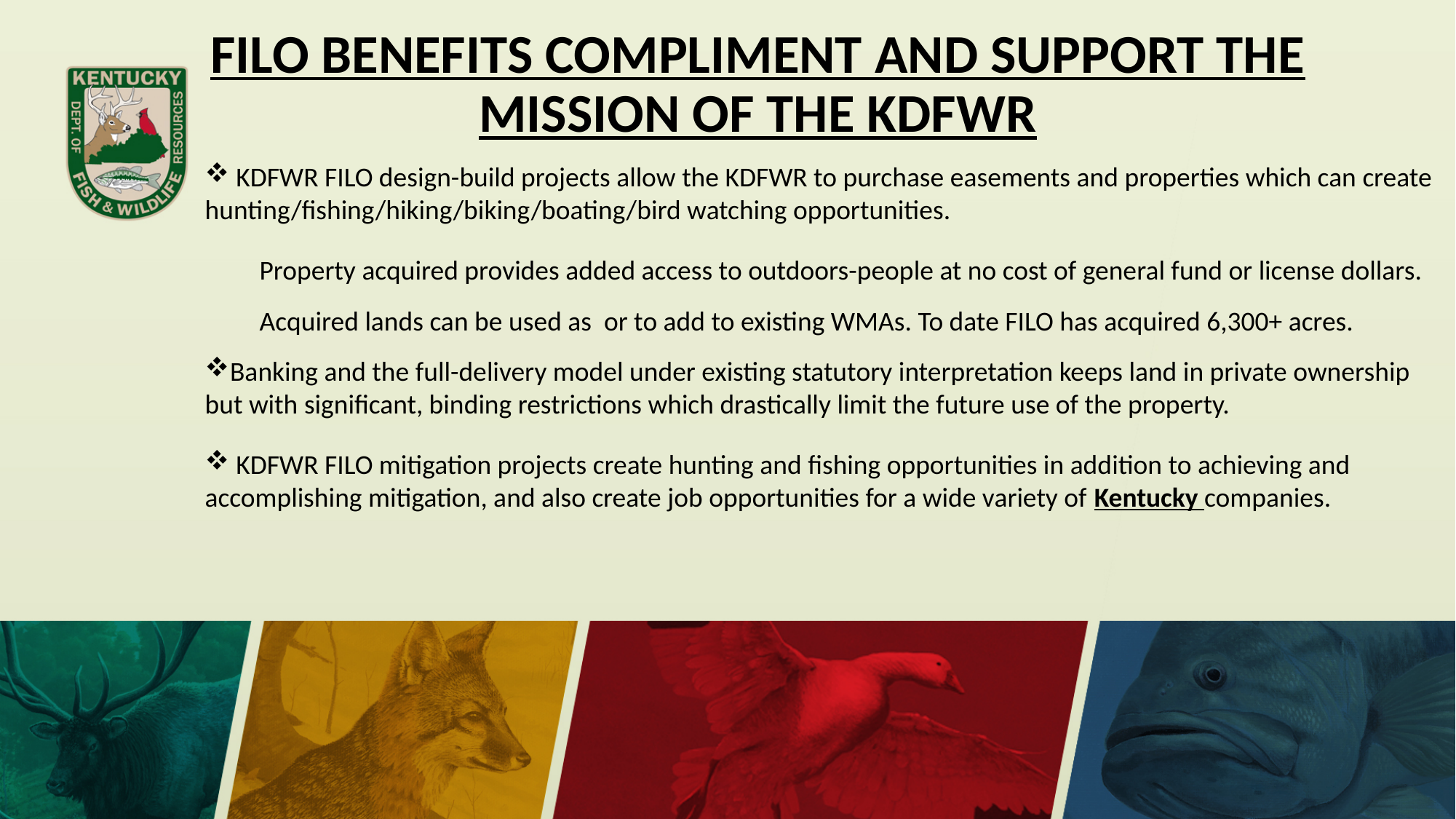

FILO BENEFITS COMPLIMENT AND SUPPORT THE MISSION OF THE KDFWR
 KDFWR FILO design-build projects allow the KDFWR to purchase easements and properties which can create hunting/fishing/hiking/biking/boating/bird watching opportunities.
Property acquired provides added access to outdoors-people at no cost of general fund or license dollars.
Acquired lands can be used as  or to add to existing WMAs. To date FILO has acquired 6,300+ acres.
Banking and the full-delivery model under existing statutory interpretation keeps land in private ownership but with significant, binding restrictions which drastically limit the future use of the property.
 KDFWR FILO mitigation projects create hunting and fishing opportunities in addition to achieving and accomplishing mitigation, and also create job opportunities for a wide variety of Kentucky companies.